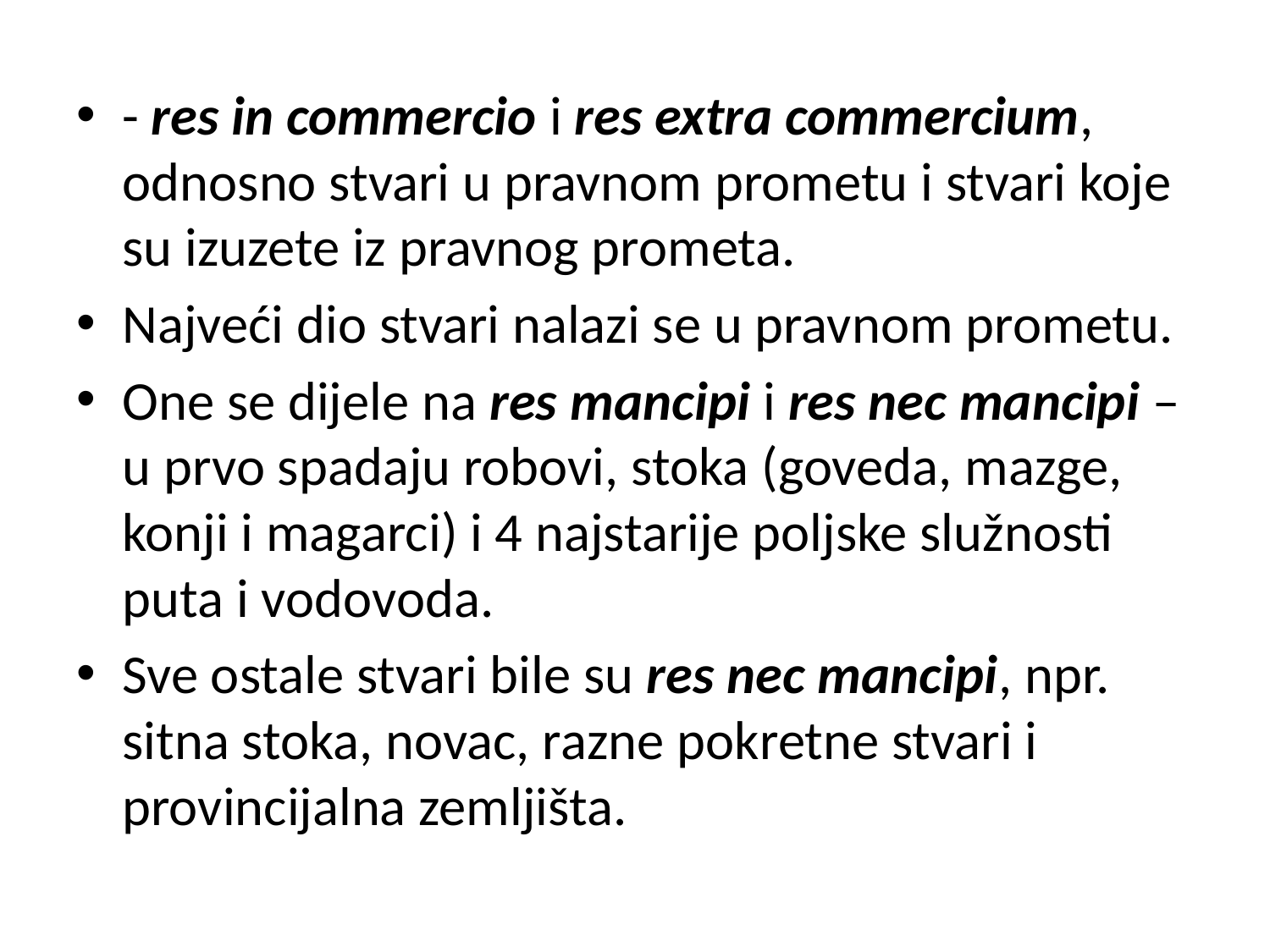

- res in commercio i res extra commercium, odnosno stvari u pravnom prometu i stvari koje su izuzete iz pravnog prometa.
Najveći dio stvari nalazi se u pravnom prometu.
One se dijele na res mancipi i res nec mancipi – u prvo spadaju robovi, stoka (goveda, mazge, konji i magarci) i 4 najstarije poljske služnosti puta i vodovoda.
Sve ostale stvari bile su res nec mancipi, npr. sitna stoka, novac, razne pokretne stvari i provincijalna zemljišta.